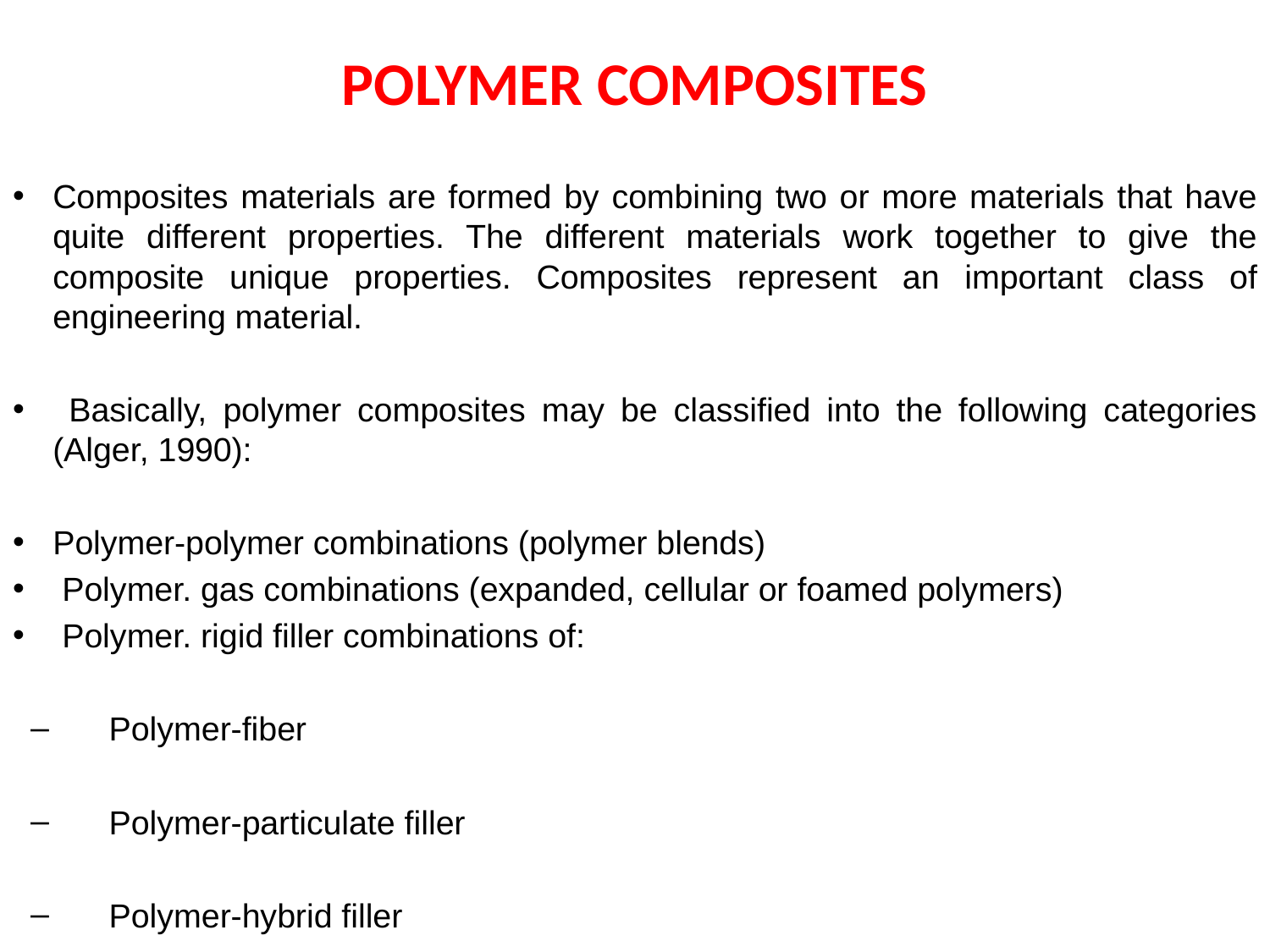

# POLYMER COMPOSITES
Composites materials are formed by combining two or more materials that have quite different properties. The different materials work together to give the composite unique properties. Composites represent an important class of engineering material.

 Basically, polymer composites may be classified into the following categories (Alger, 1990):

Polymer-polymer combinations (polymer blends)
 Polymer. gas combinations (expanded, cellular or foamed polymers)
 Polymer. rigid filler combinations of:

 Polymer-fiber

 Polymer-particulate filler

 Polymer-hybrid filler